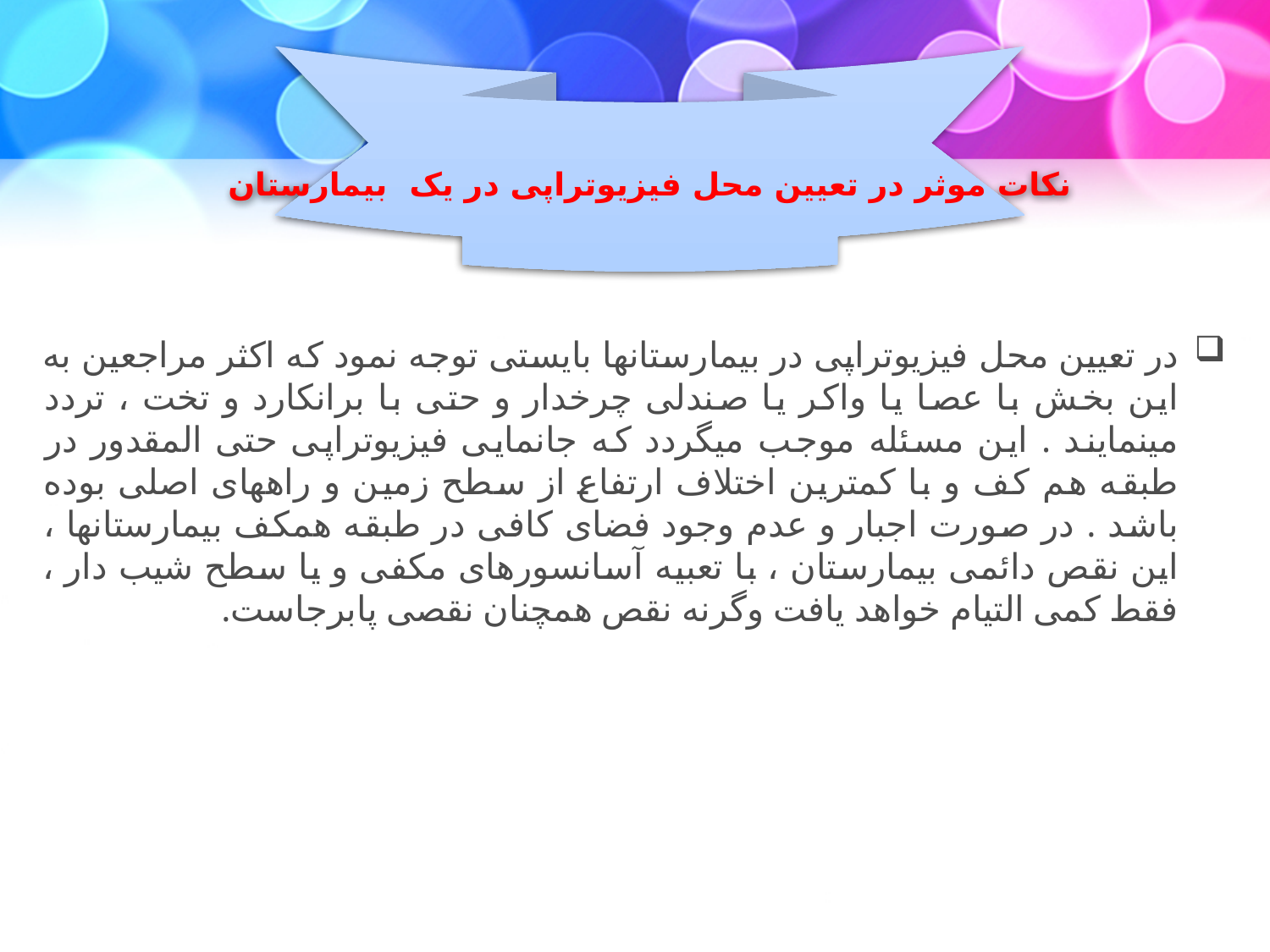

نکات موثر در تعیین محل فیزیوتراپی در یک  بیمارستان
در تعیین محل فیزیوتراپی در بیمارستانها بایستی توجه نمود که اکثر مراجعین به این بخش با عصا یا واکر یا صندلی چرخدار و حتی با برانکارد و تخت ، تردد مینمایند . این مسئله موجب میگردد که جانمایی فیزیوتراپی حتی المقدور در طبقه هم کف و با کمترین اختلاف ارتفاع از سطح زمین و راههای اصلی بوده باشد . در صورت اجبار و عدم وجود فضای کافی در طبقه همکف بیمارستانها ، این نقص دائمی بیمارستان ، با تعبیه آسانسورهای مکفی و یا سطح شیب دار ، فقط کمی التیام خواهد یافت وگرنه نقص همچنان نقصی پابرجاست.